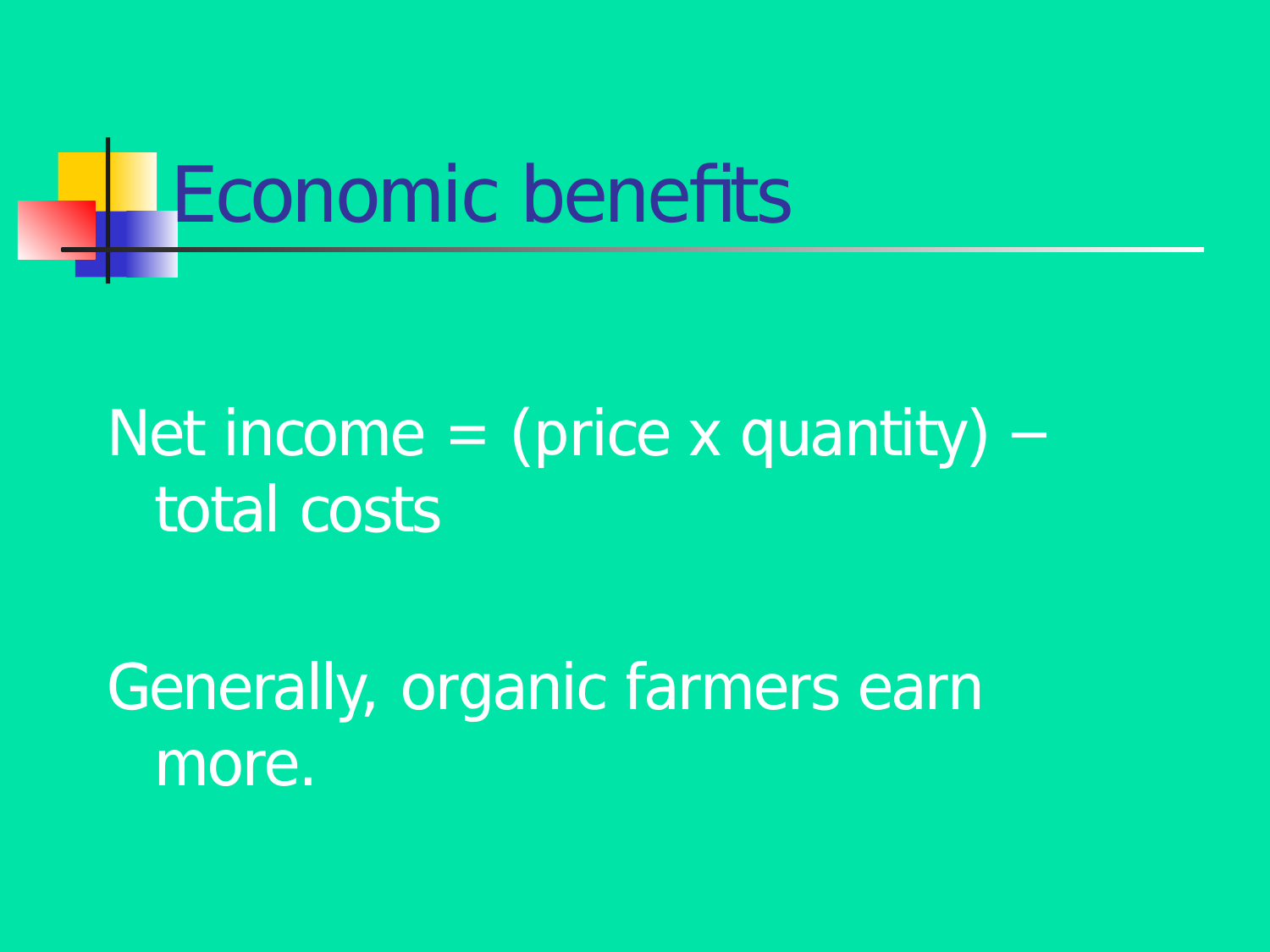

# Economic benefits
Net income = (price x quantity) – total costs

Generally, organic farmers earn more.